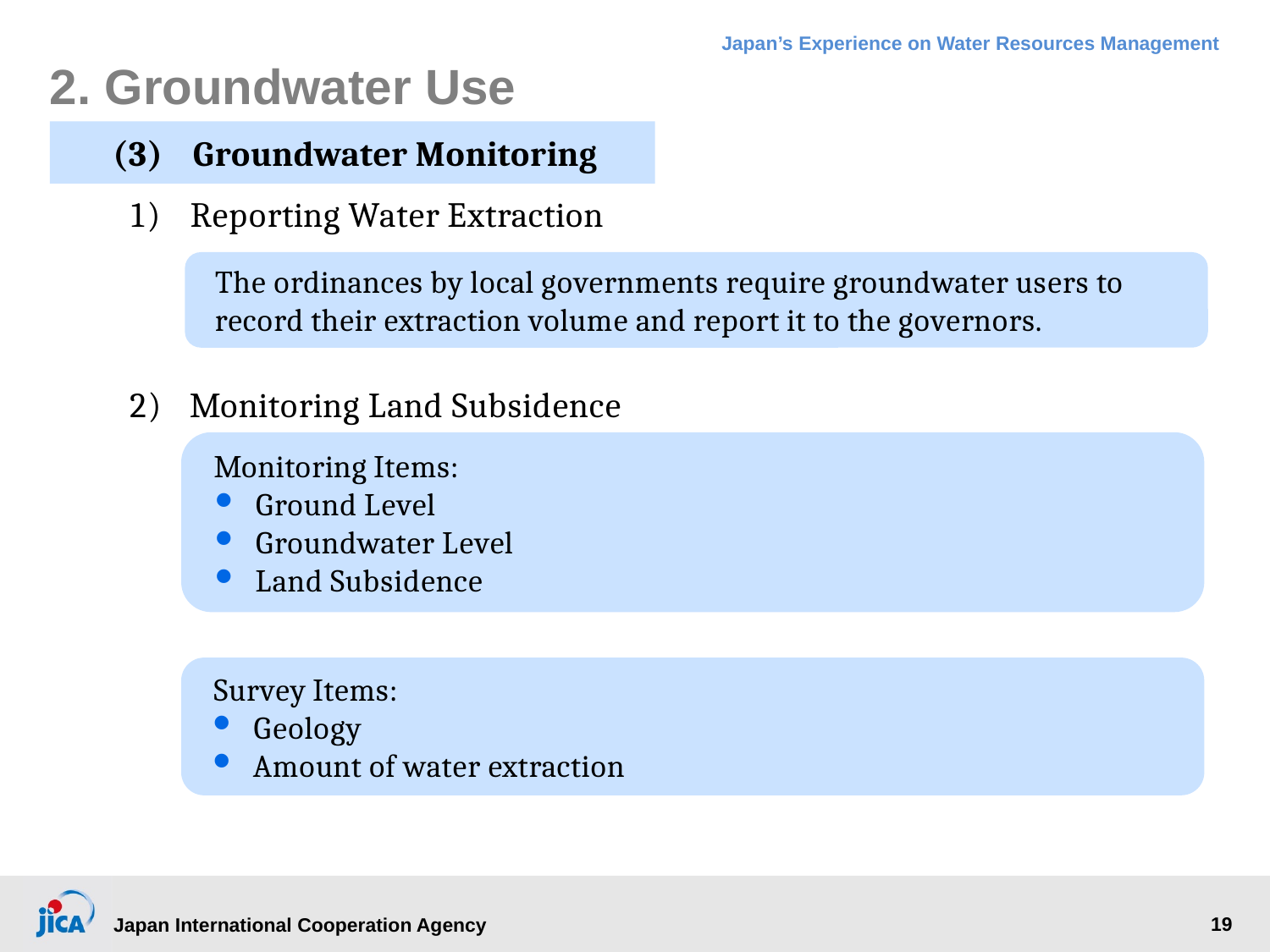

# 2. Groundwater Use
(3)	Groundwater Monitoring
1)	Reporting Water Extraction
The ordinances by local governments require groundwater users to record their extraction volume and report it to the governors.
2)	Monitoring Land Subsidence
Monitoring Items:
Ground Level
Groundwater Level
Land Subsidence
Survey Items:
Geology
Amount of water extraction